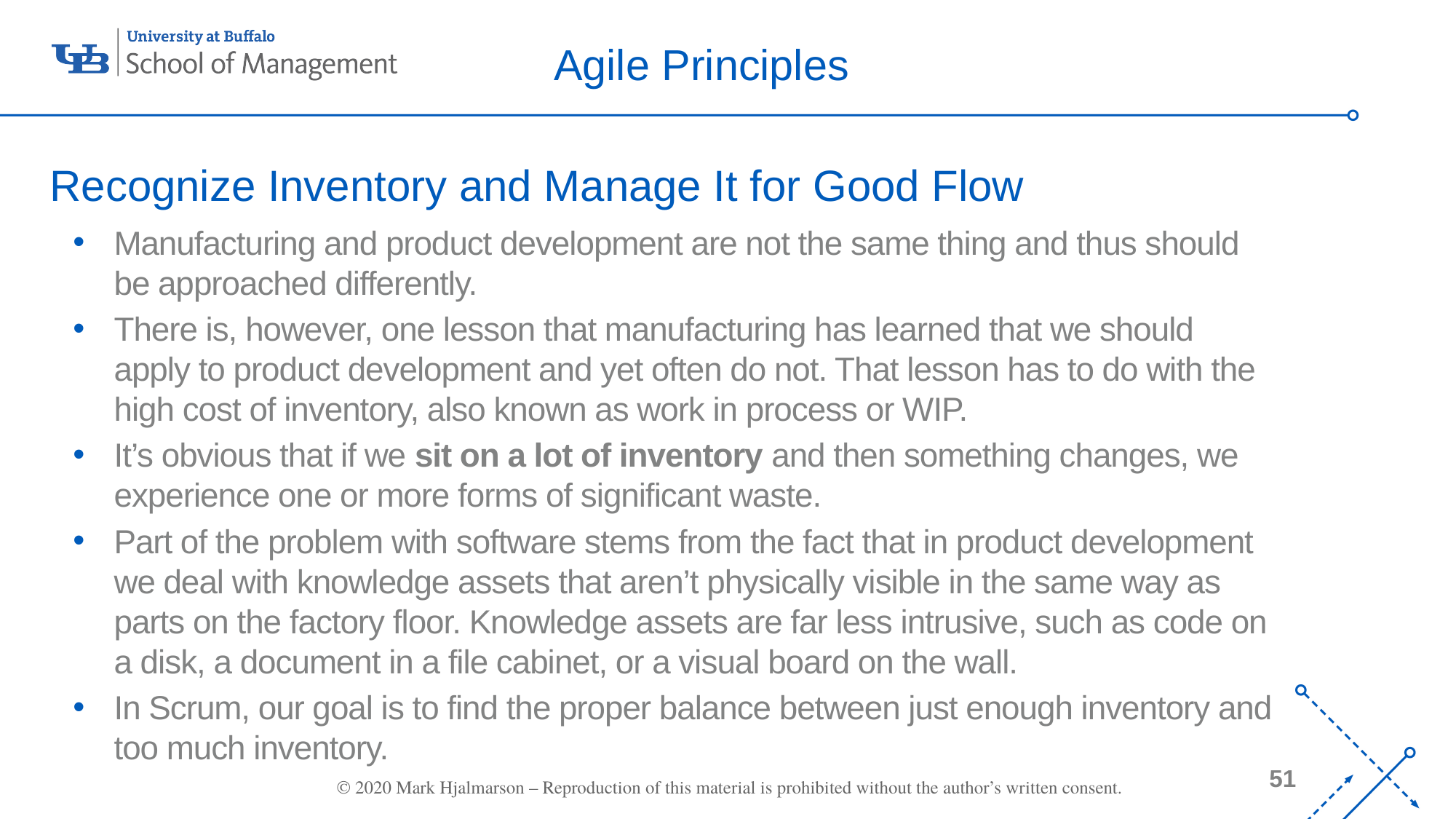

# Agile Principles
Recognize Inventory and Manage It for Good Flow
Manufacturing and product development are not the same thing and thus should be approached differently.
There is, however, one lesson that manufacturing has learned that we should apply to product development and yet often do not. That lesson has to do with the high cost of inventory, also known as work in process or WIP.
It’s obvious that if we sit on a lot of inventory and then something changes, we experience one or more forms of significant waste.
Part of the problem with software stems from the fact that in product development we deal with knowledge assets that aren’t physically visible in the same way as parts on the factory floor. Knowledge assets are far less intrusive, such as code on a disk, a document in a file cabinet, or a visual board on the wall.
In Scrum, our goal is to find the proper balance between just enough inventory and too much inventory.